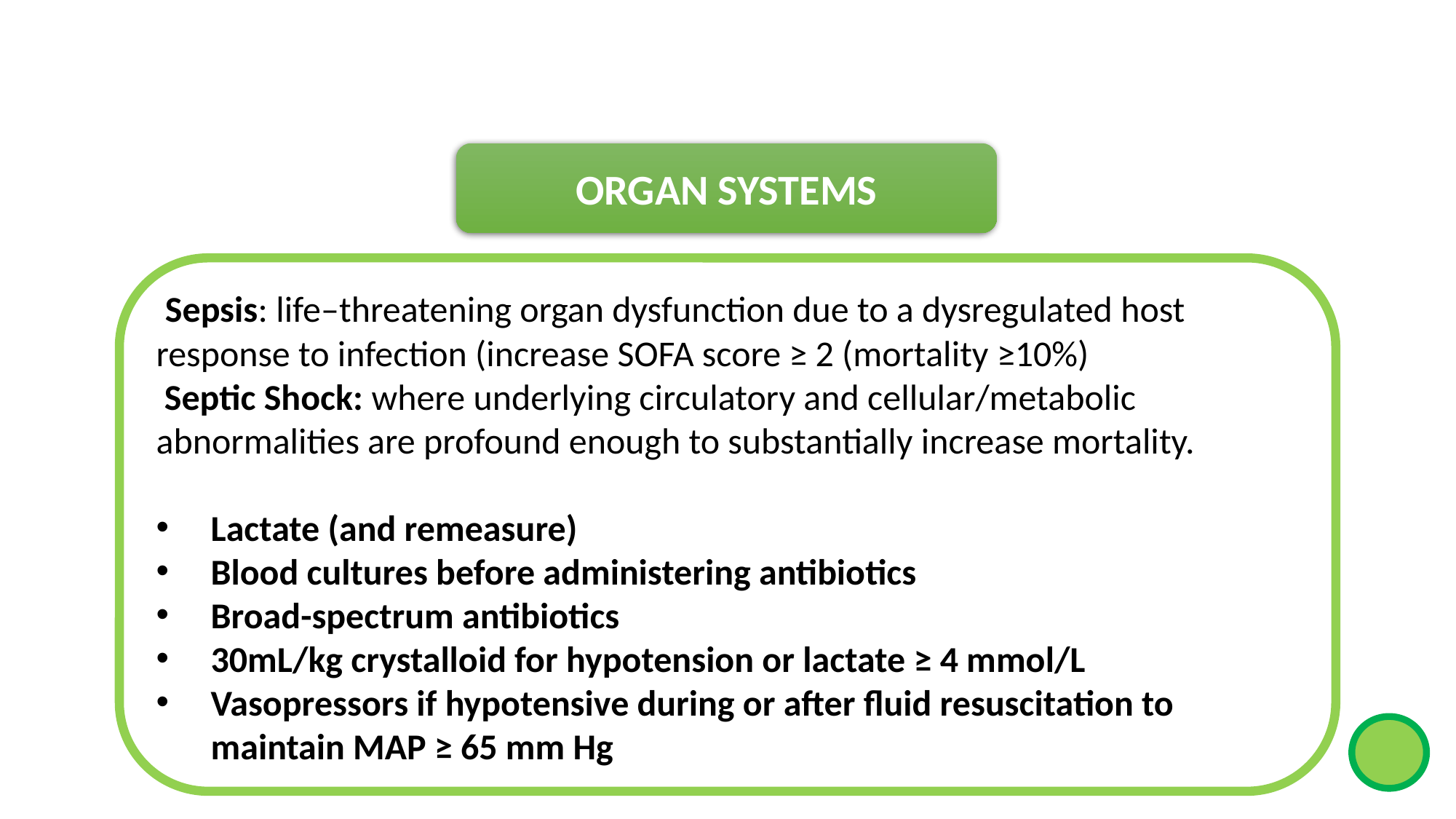

ORGAN SYSTEMS
 Sepsis: life–threatening organ dysfunction due to a dysregulated host response to infection (increase SOFA score ≥ 2 (mortality ≥10%)
 Septic Shock: where underlying circulatory and cellular/metabolic abnormalities are profound enough to substantially increase mortality.

Lactate (and remeasure)
Blood cultures before administering antibiotics
Broad-spectrum antibiotics
30mL/kg crystalloid for hypotension or lactate ≥ 4 mmol/L
Vasopressors if hypotensive during or after fluid resuscitation to maintain MAP ≥ 65 mm Hg